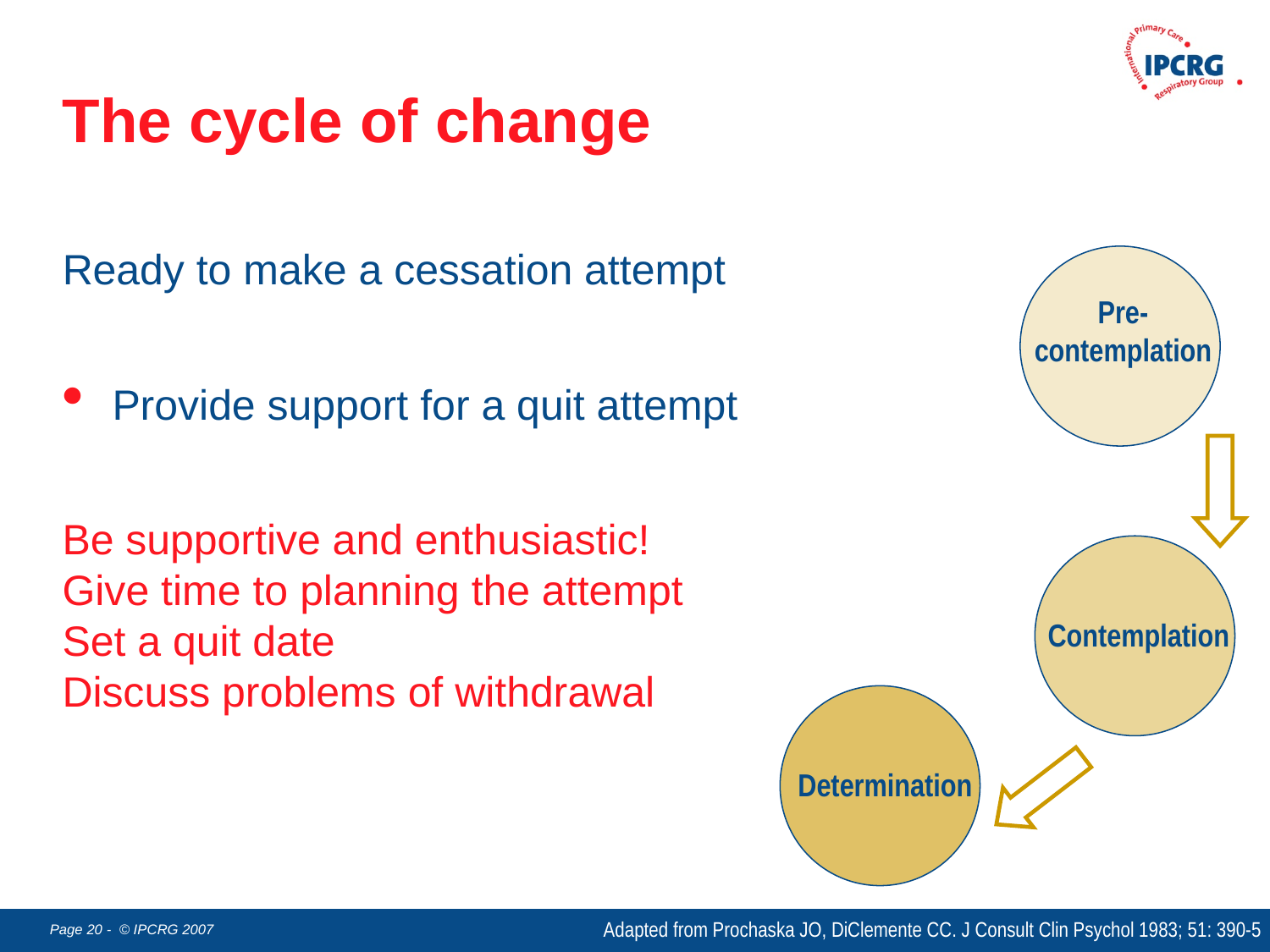

The cycle of change
Ready to make a cessation attempt

Pre-
contemplation
Provide support for a quit attempt

Be supportive and enthusiastic!
Give time to planning the attempt
Set a quit date
Discuss problems of withdrawal

Contemplation

Determination

Adapted from Prochaska JO, DiClemente CC. J Consult Clin Psychol 1983; 51: 390-5